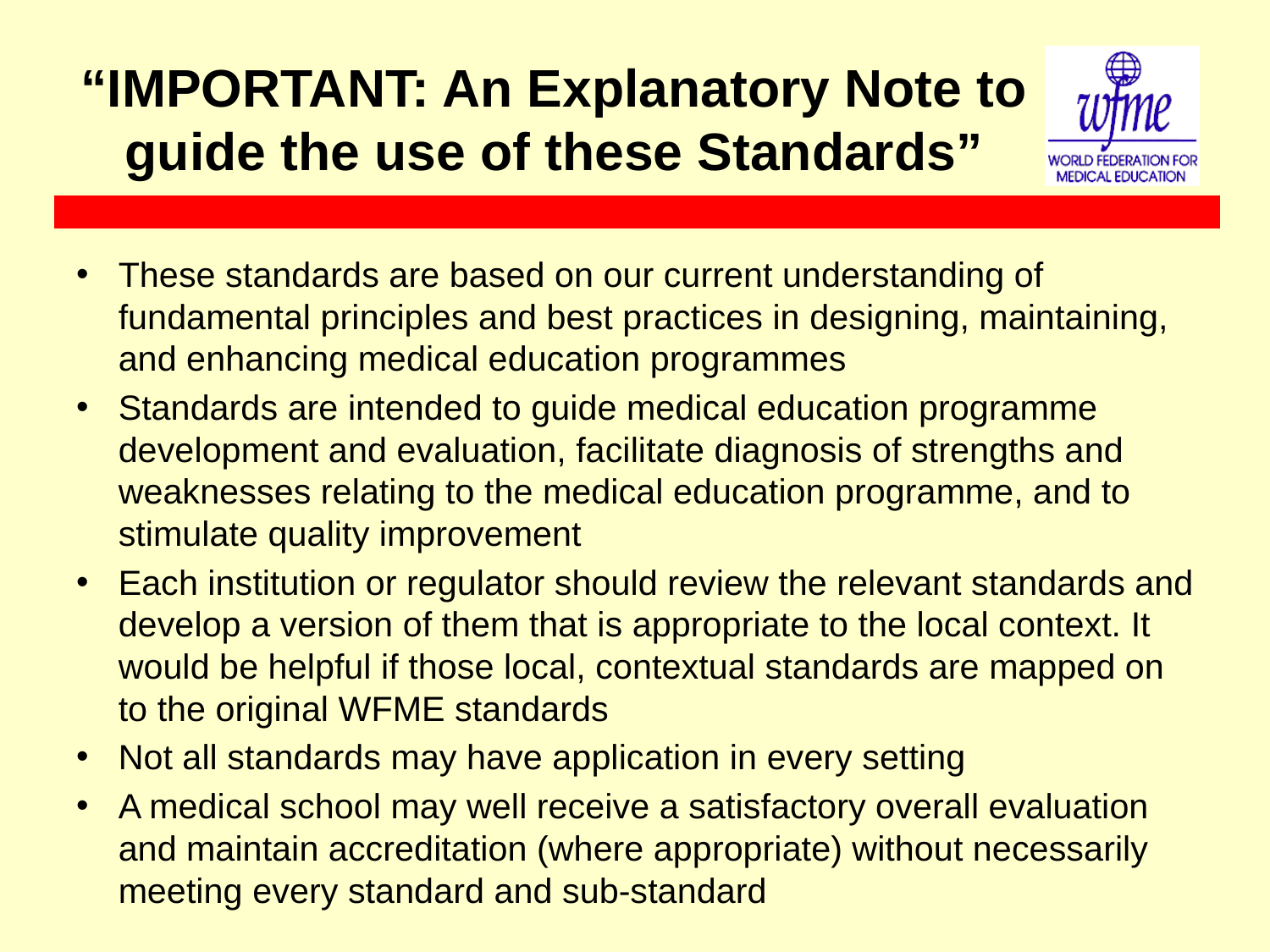

# “IMPORTANT: An Explanatory Note to guide the use of these Standards”

These standards are based on our current understanding of fundamental principles and best practices in designing, maintaining, and enhancing medical education programmes
Standards are intended to guide medical education programme development and evaluation, facilitate diagnosis of strengths and weaknesses relating to the medical education programme, and to stimulate quality improvement
Each institution or regulator should review the relevant standards and develop a version of them that is appropriate to the local context. It would be helpful if those local, contextual standards are mapped on to the original WFME standards
Not all standards may have application in every setting
A medical school may well receive a satisfactory overall evaluation and maintain accreditation (where appropriate) without necessarily meeting every standard and sub-standard